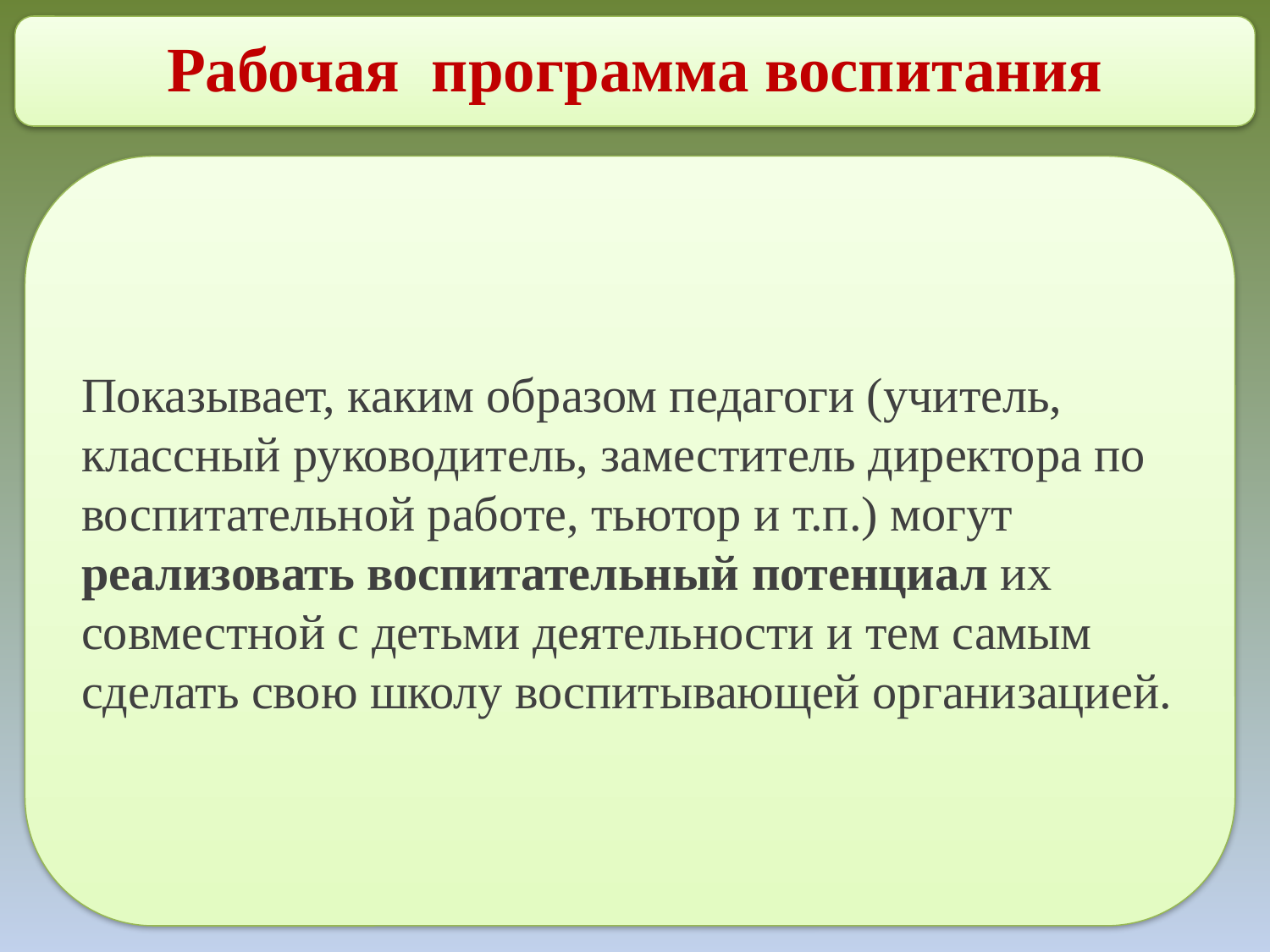

Рабочая  программа воспитания

Показывает, каким образом педагоги (учитель, классный руководитель, заместитель директора по воспитательной работе, тьютор и т.п.) могут реализовать воспитательный потенциал их совместной с детьми деятельности и тем самым сделать свою школу воспитывающей организацией.